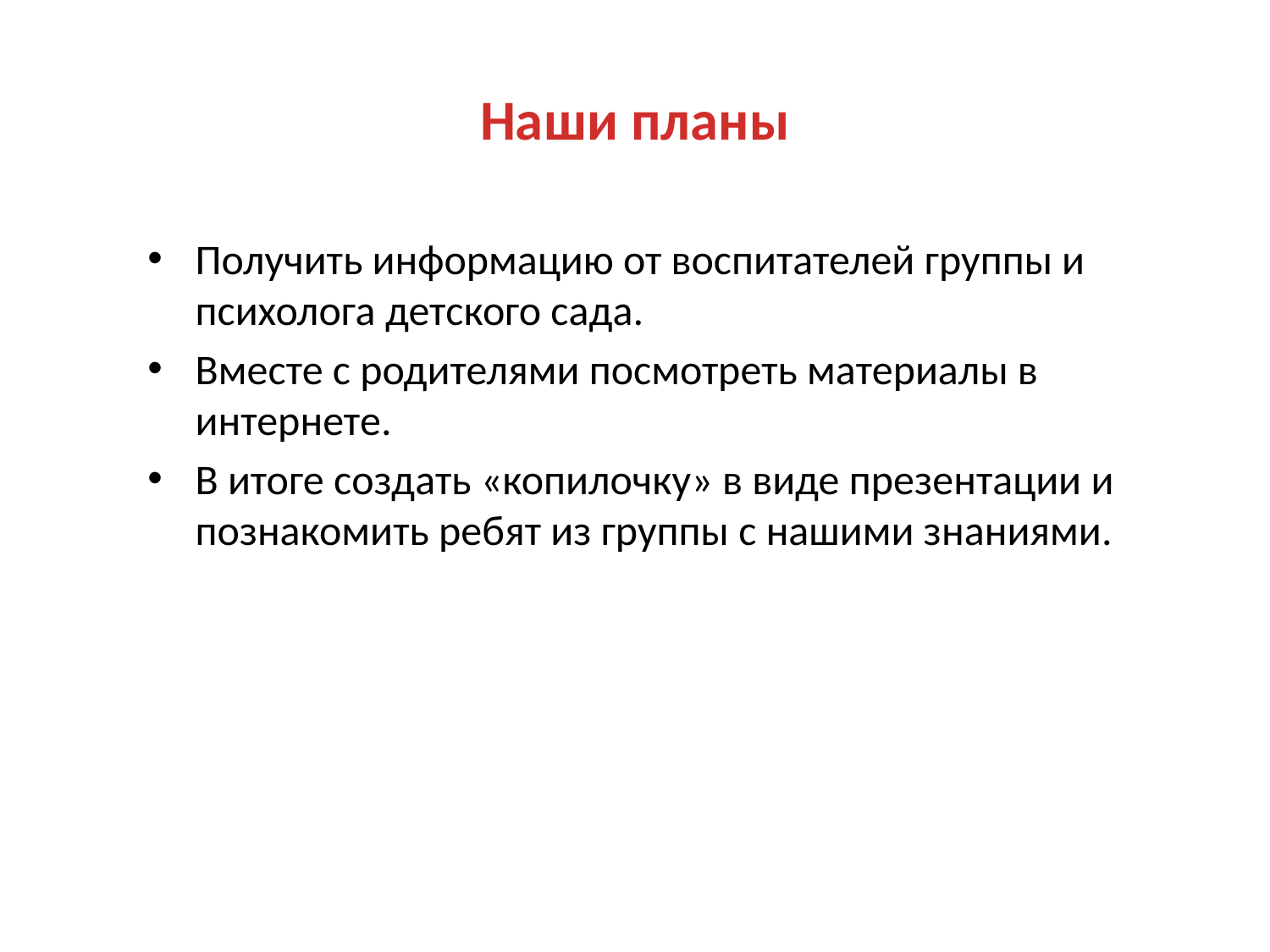

# Наши планы
Получить информацию от воспитателей группы и психолога детского сада.
Вместе с родителями посмотреть материалы в интернете.
В итоге создать «копилочку» в виде презентации и познакомить ребят из группы с нашими знаниями.